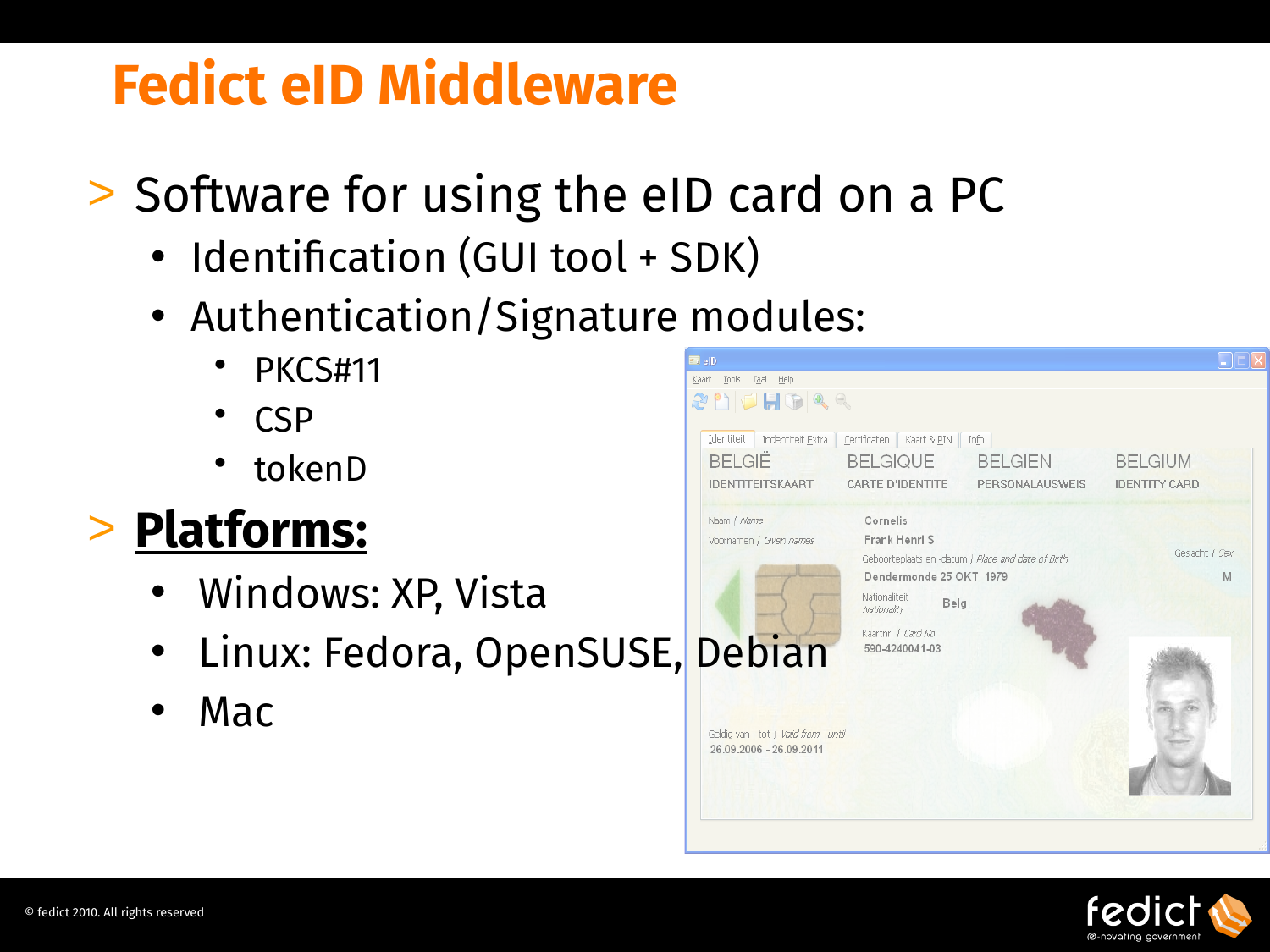

# Fedict eID Middleware
Software for using the eID card on a PC
Identification (GUI tool + SDK)
Authentication/Signature modules:
PKCS#11
CSP
tokenD
Platforms:
Windows: XP, Vista
Linux: Fedora, OpenSUSE, Debian
Mac

© fedict 2010. All rights reserved